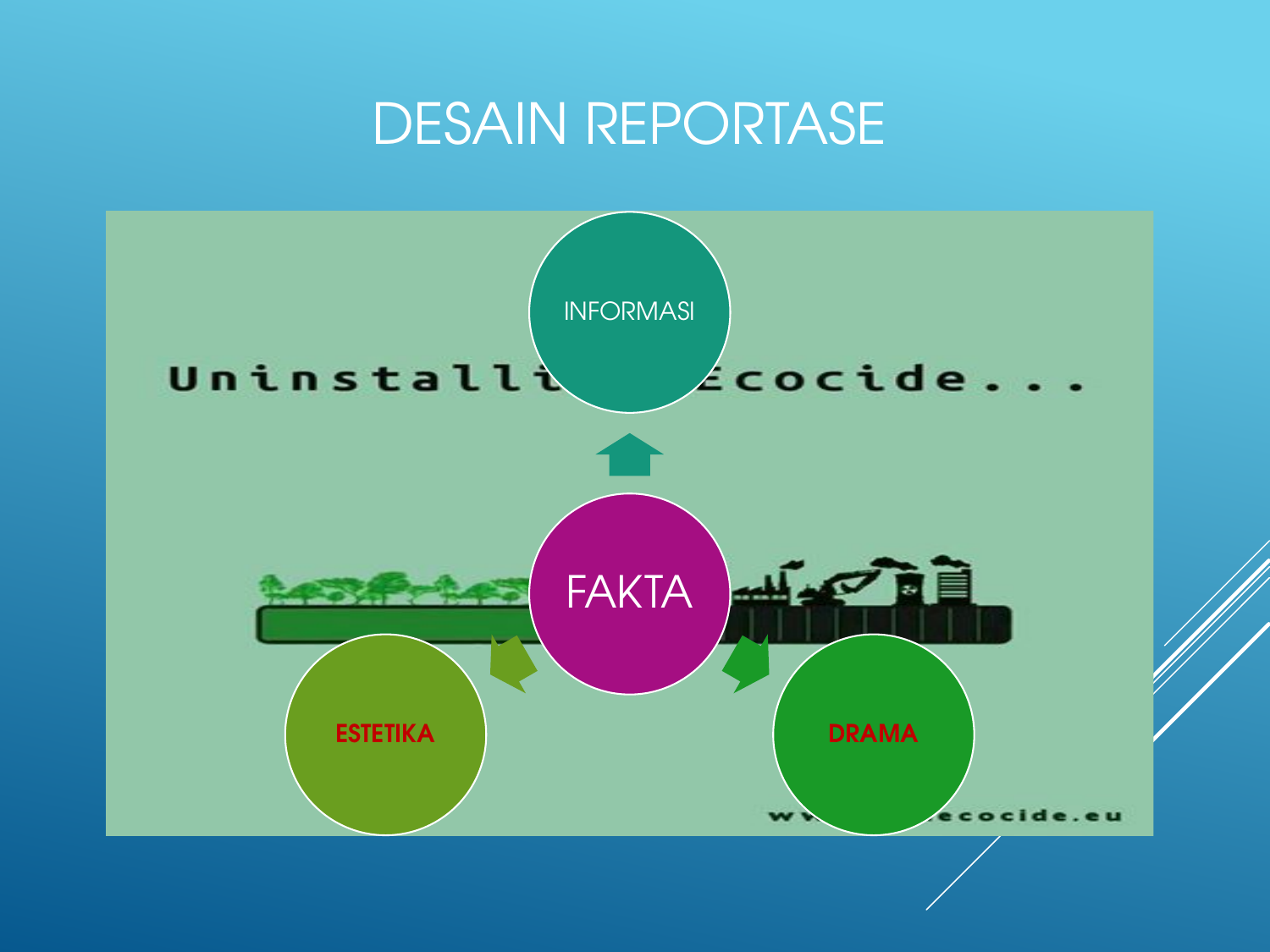

# Desain Reportase
FAKTA

INFORMASI

DRAMA

ESTETIKA